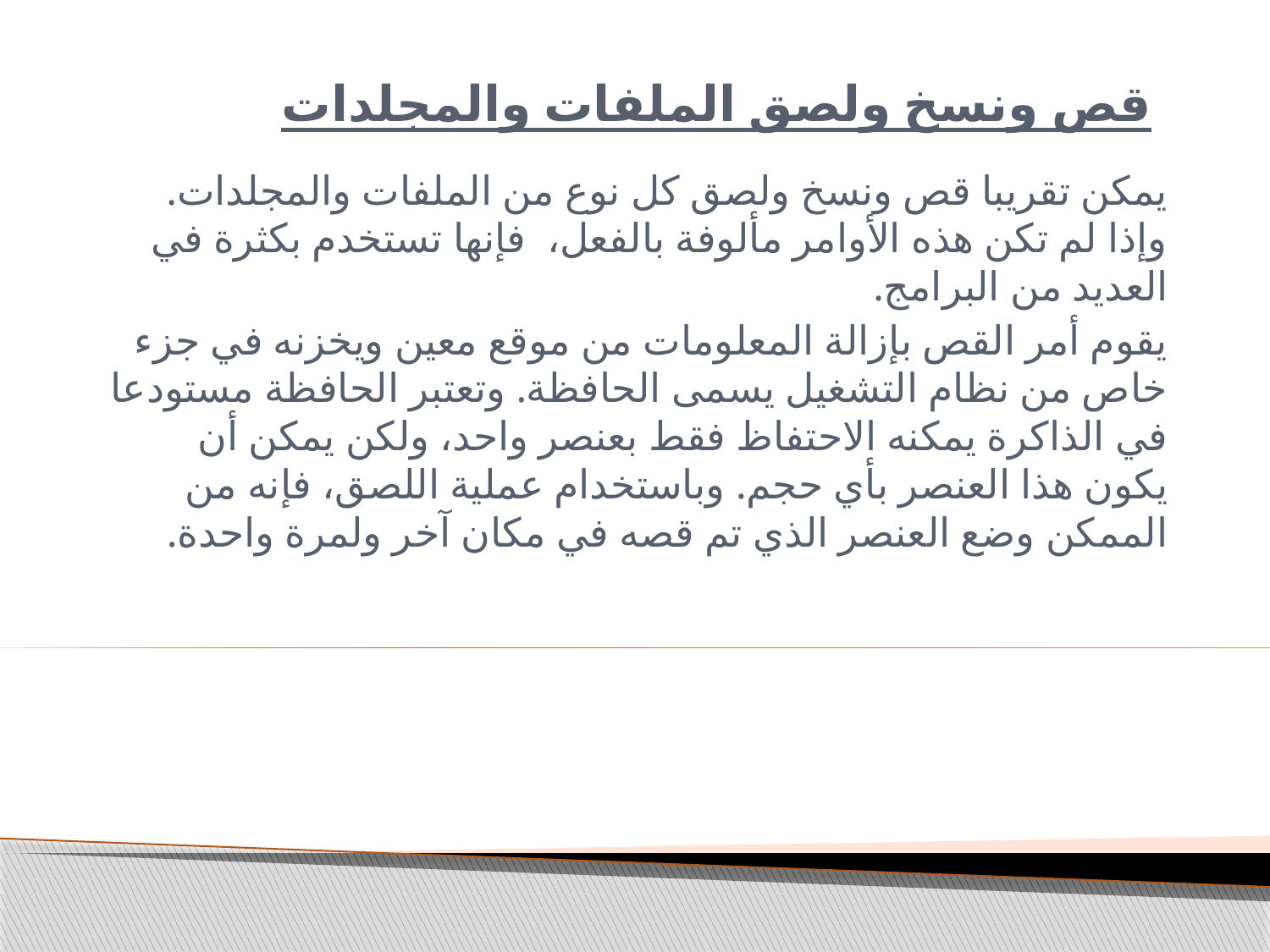

# قص ونسخ ولصق الملفات والمجلدات
يمكن تقريبا قص ونسخ ولصق كل نوع من الملفات والمجلدات. وإذا لم تكن هذه الأوامر مألوفة بالفعل،  فإنها تستخدم بكثرة في العديد من البرامج.
يقوم أمر القص بإزالة المعلومات من موقع معين ويخزنه في جزء خاص من نظام التشغيل يسمى الحافظة. وتعتبر الحافظة مستودعا في الذاكرة يمكنه الاحتفاظ فقط بعنصر واحد، ولكن يمكن أن يكون هذا العنصر بأي حجم. وباستخدام عملية اللصق، فإنه من الممكن وضع العنصر الذي تم قصه في مكان آخر ولمرة واحدة.